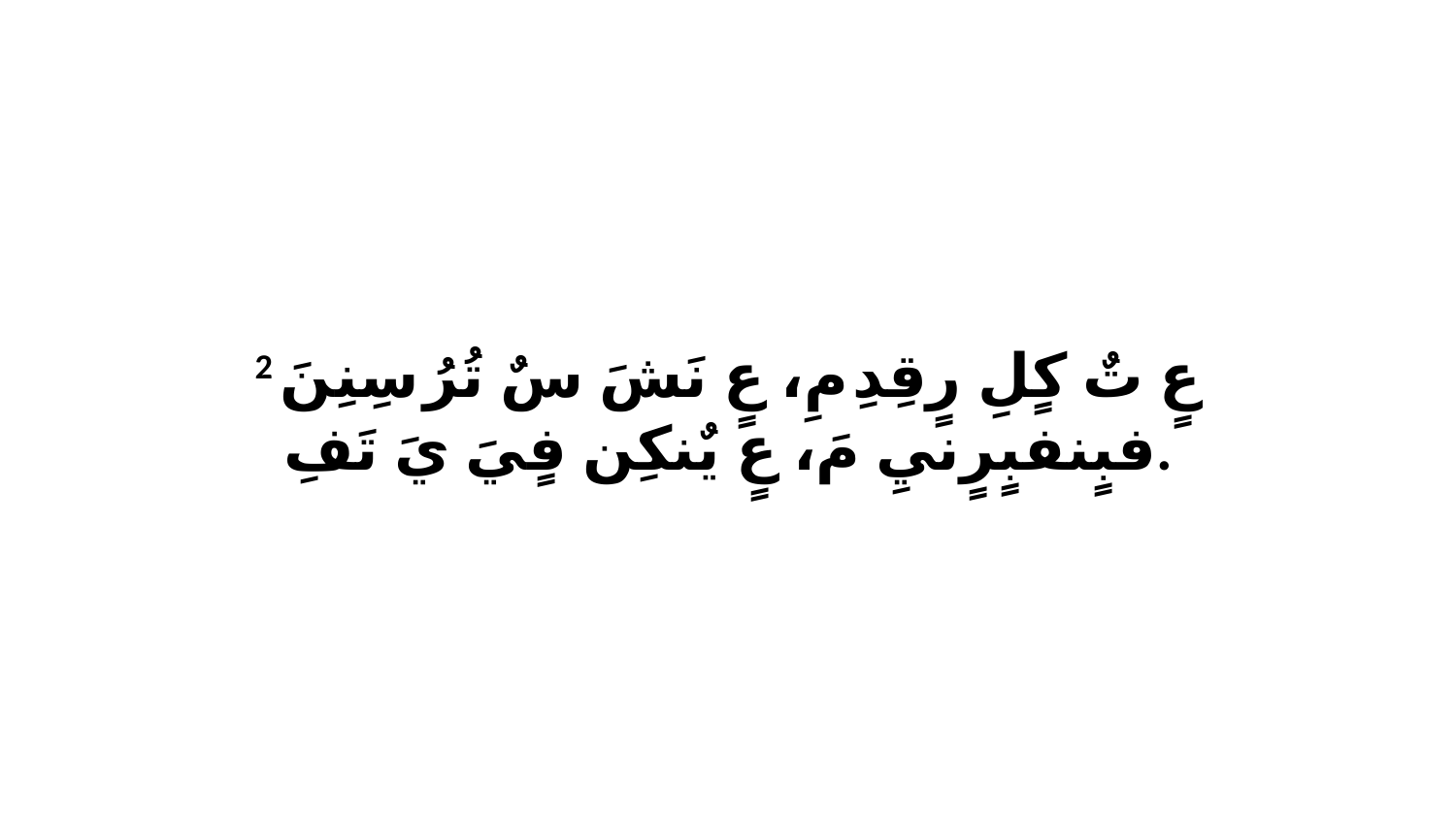

2 عٍ تٌ كٍلِ رٍقِدِ مِ، عٍ نَشَ سٌ تُرُ سِنِنَ فبٍنفبٍرٍنيِ مَ، عٍ يٌنكِن فٍيَ يَ تَفِ.